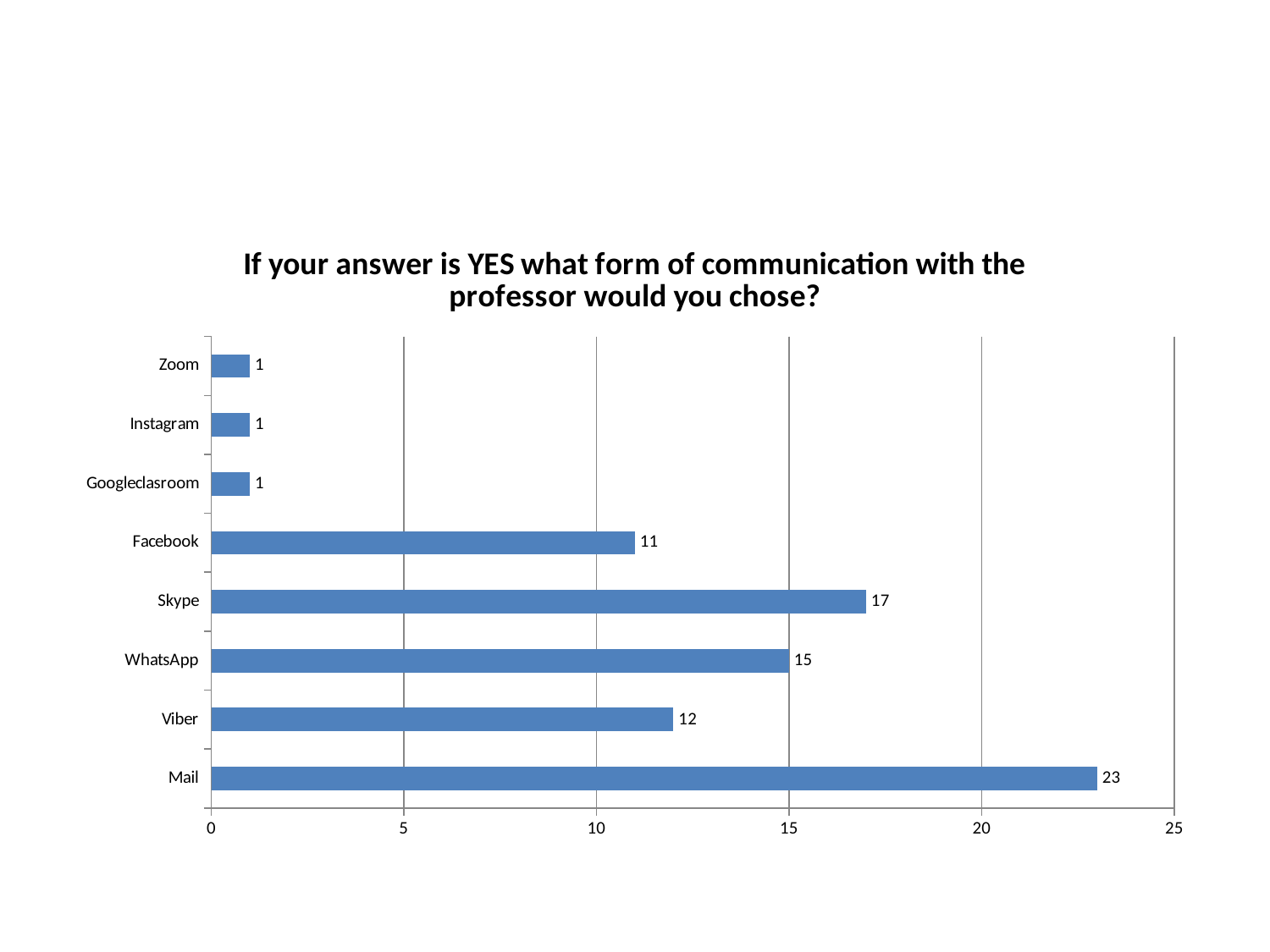

#

### Chart: If your answer is YES what form of communication with the professor would you chose?

| Category | NUMBER |
|---|---|
| Mail | 23.0 |
| Viber | 12.0 |
| WhatsApp | 15.0 |
| Skype | 17.0 |
| Facebook | 11.0 |
| Googleclasroom | 1.0 |
| Instagram | 1.0 |
| Zoom | 1.0 |